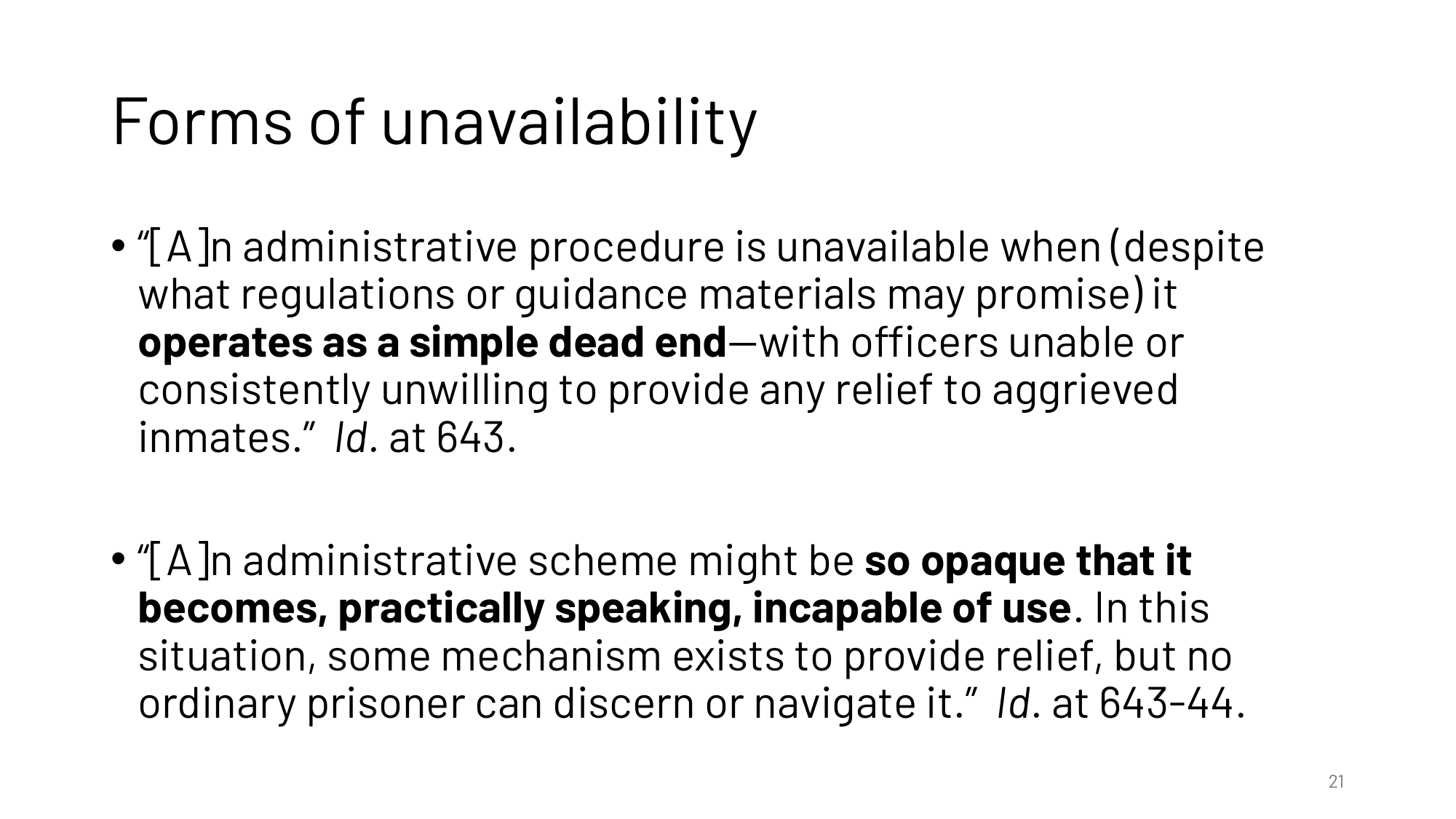

# Forms of unavailability
“[A]n administrative procedure is unavailable when (despite what regulations or guidance materials may promise) it operates as a simple dead end—with officers unable or consistently unwilling to provide any relief to aggrieved inmates.”  Id. at 643.

“[A]n administrative scheme might be so opaque that it becomes, practically speaking, incapable of use. In this situation, some mechanism exists to provide relief, but no ordinary prisoner can discern or navigate it.”  Id. at 643-44.

21